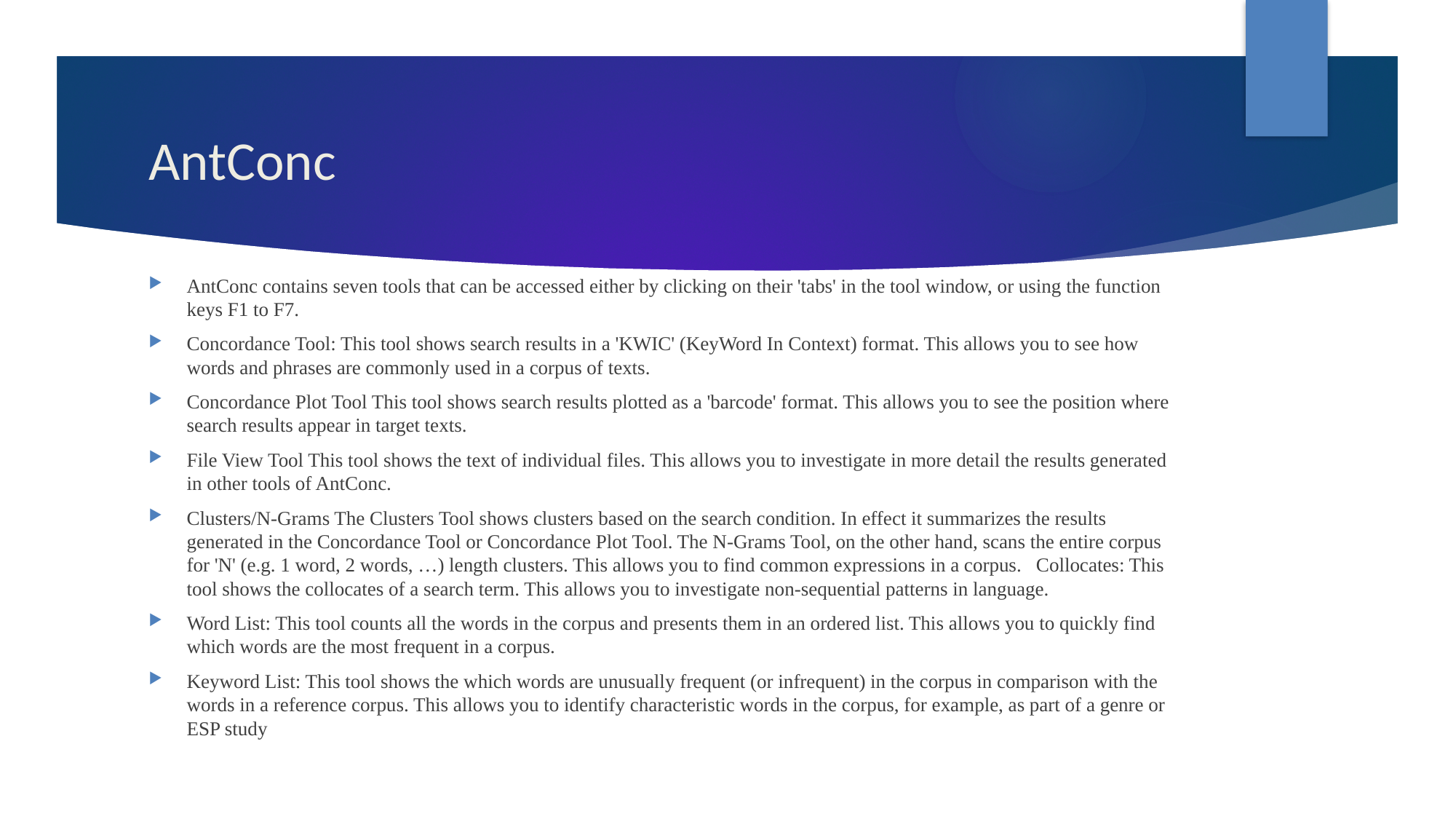

# AntConc
AntConc contains seven tools that can be accessed either by clicking on their 'tabs' in the tool window, or using the function keys F1 to F7.
Concordance Tool: This tool shows search results in a 'KWIC' (KeyWord In Context) format. This allows you to see how words and phrases are commonly used in a corpus of texts.
Concordance Plot Tool This tool shows search results plotted as a 'barcode' format. This allows you to see the position where search results appear in target texts.
File View Tool This tool shows the text of individual files. This allows you to investigate in more detail the results generated in other tools of AntConc.
Clusters/N-Grams The Clusters Tool shows clusters based on the search condition. In effect it summarizes the results generated in the Concordance Tool or Concordance Plot Tool. The N-Grams Tool, on the other hand, scans the entire corpus for 'N' (e.g. 1 word, 2 words, …) length clusters. This allows you to find common expressions in a corpus.   Collocates: This tool shows the collocates of a search term. This allows you to investigate non-sequential patterns in language.
Word List: This tool counts all the words in the corpus and presents them in an ordered list. This allows you to quickly find which words are the most frequent in a corpus.
Keyword List: This tool shows the which words are unusually frequent (or infrequent) in the corpus in comparison with the words in a reference corpus. This allows you to identify characteristic words in the corpus, for example, as part of a genre or ESP study